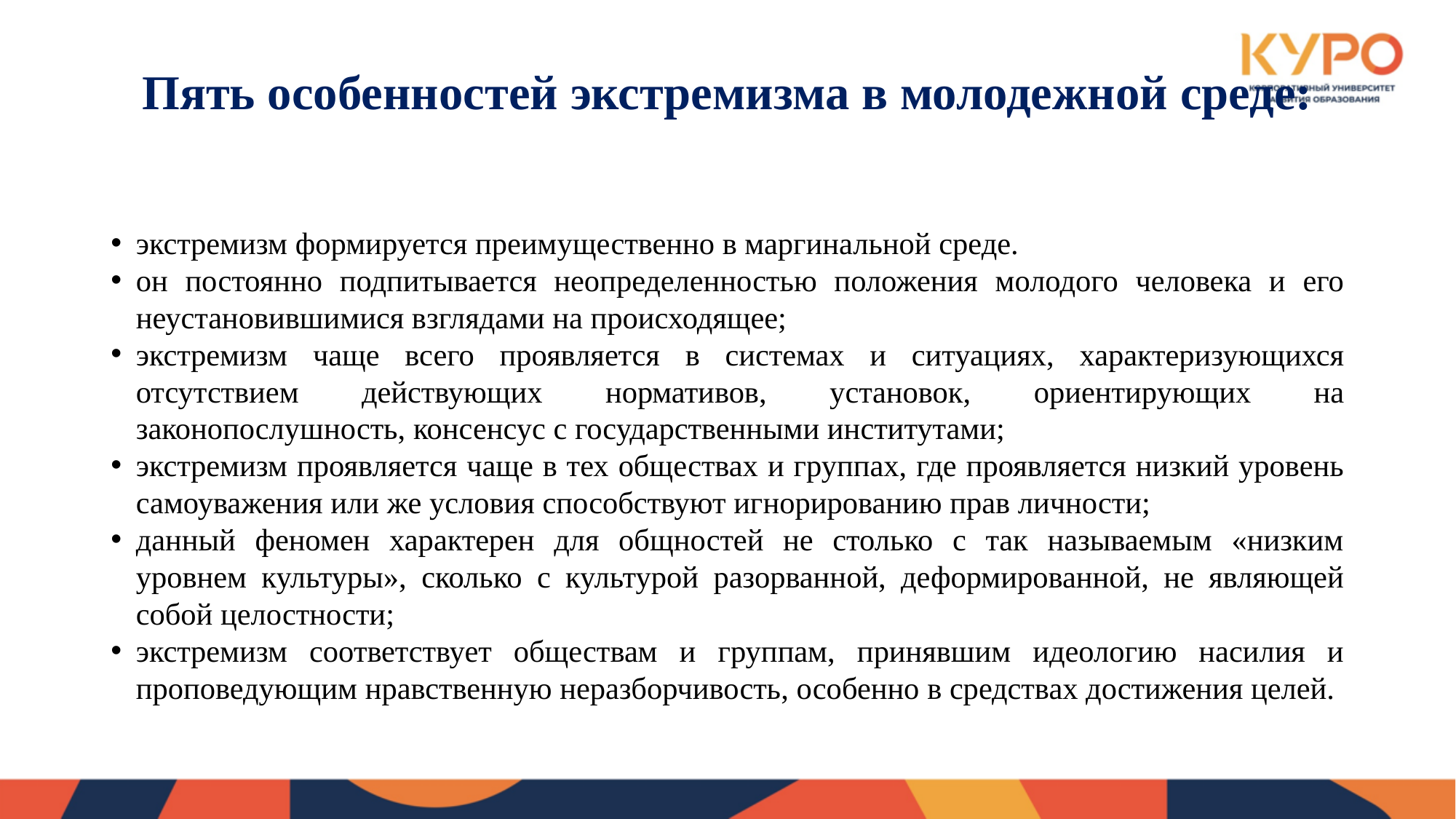

# Пять особенностей экстремизма в молодежной среде:
экстремизм формируется преимущественно в маргинальной среде.
он постоянно подпитывается неопределенностью положения молодого человека и его неустановившимися взглядами на происходящее;
экстремизм чаще всего проявляется в системах и ситуациях, характеризующихся отсутствием действующих нормативов, установок, ориентирующих на законопослушность, консенсус с государственными институтами;
экстремизм проявляется чаще в тех обществах и группах, где проявляется низкий уровень самоуважения или же условия способствуют игнорированию прав личности;
данный феномен характерен для общностей не столько с так называемым «низким уровнем культуры», сколько с культурой разорванной, деформированной, не являющей собой целостности;
экстремизм соответствует обществам и группам, принявшим идеологию насилия и проповедующим нравственную неразборчивость, особенно в средствах достижения целей.